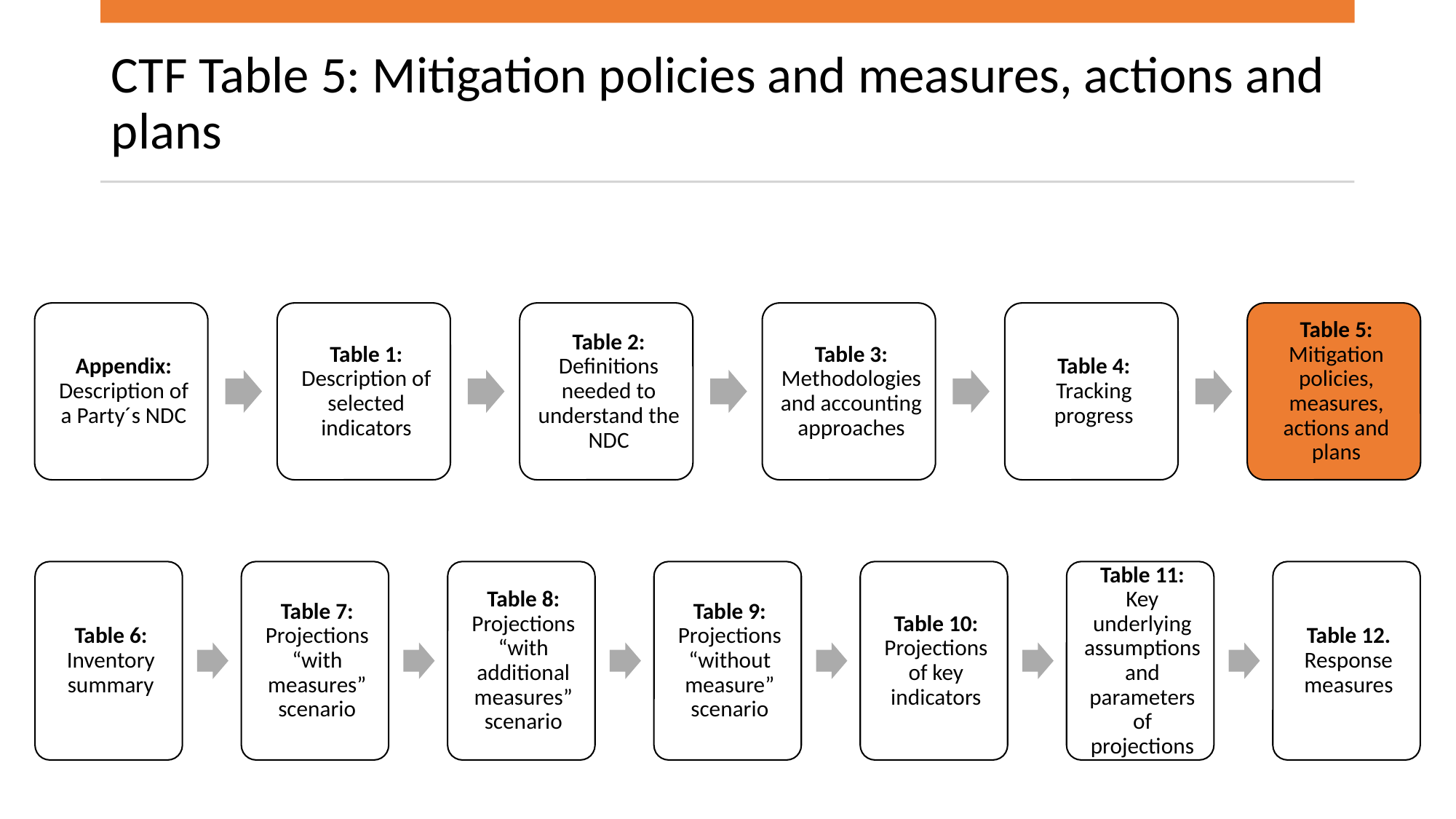

# CTF Table 5: Mitigation policies and measures, actions and plans

Appendix: Description of a Party´s NDC

Table 1: Description of selected indicators

Table 2: Definitions needed to understand the NDC

Table 3: Methodologies and accounting approaches

Table 4: Tracking progress

Table 5: Mitigation policies, measures, actions and plans
Table 6: Inventory summary

Table 7: Projections “with measures” scenario

Table 8: Projections “with additional measures” scenario

Table 9: Projections “without measure” scenario

Table 10: Projections of key indicators

Table 11: Key underlying assumptions and parameters of projections

Table 12. Response measures